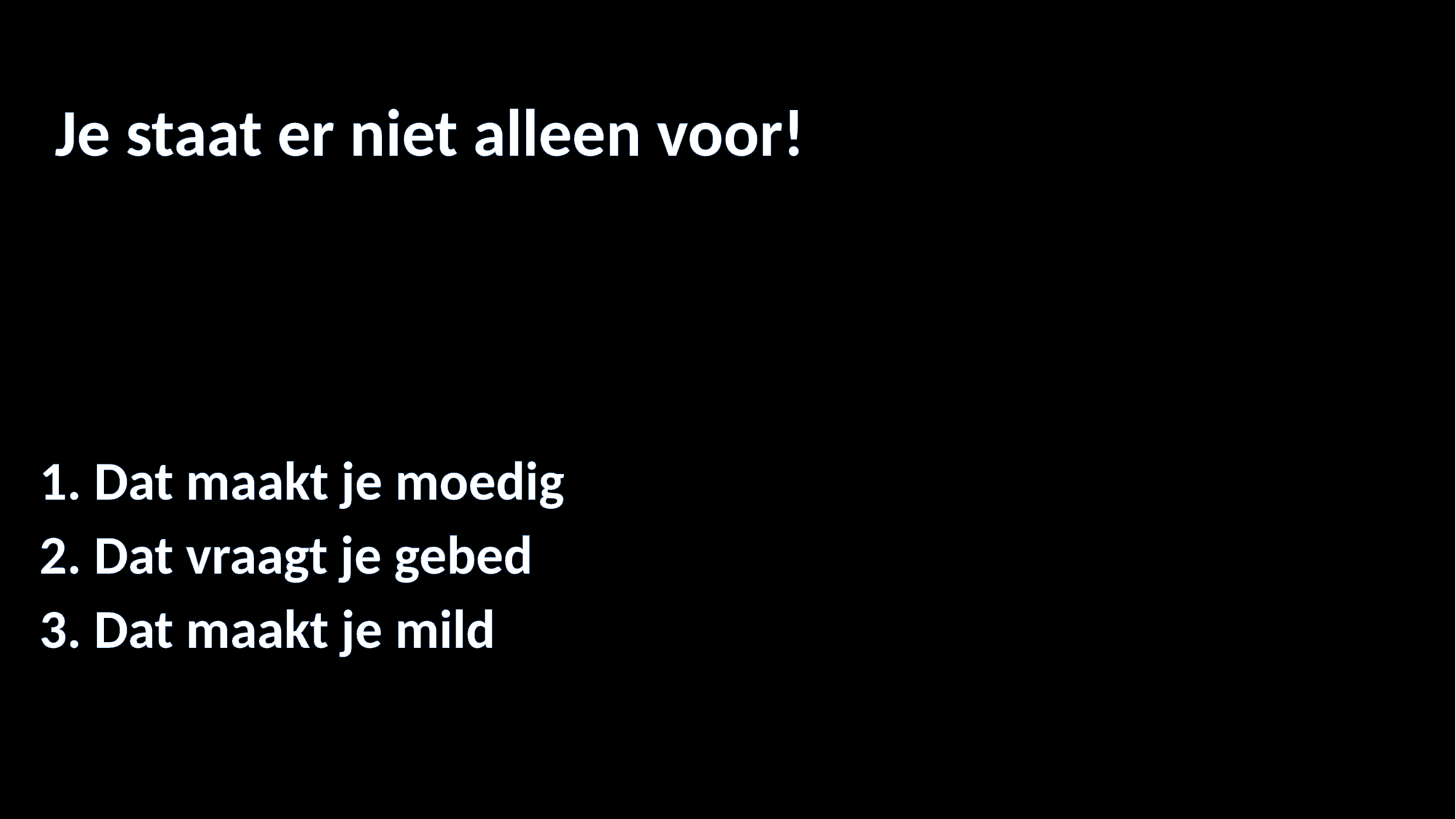

# Je staat er niet alleen voor!

1. Dat maakt je moedig
2. Dat vraagt je gebed
3. Dat maakt je mild